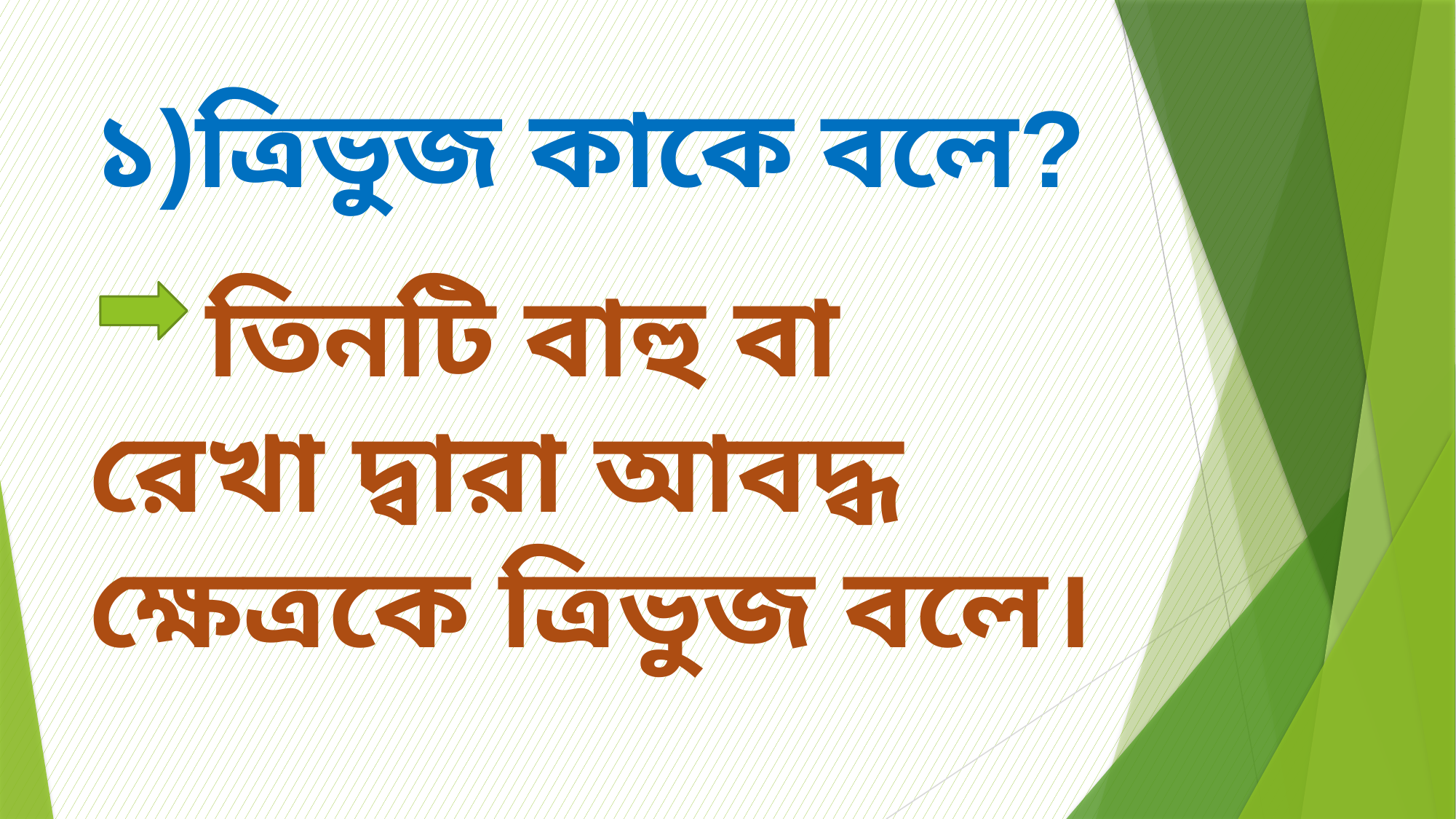

# ১)ত্রিভুজ কাকে বলে?
    তিনটি বাহু বা রেখা দ্বারা আবদ্ধ ক্ষেত্রকে ত্রিভুজ বলে।